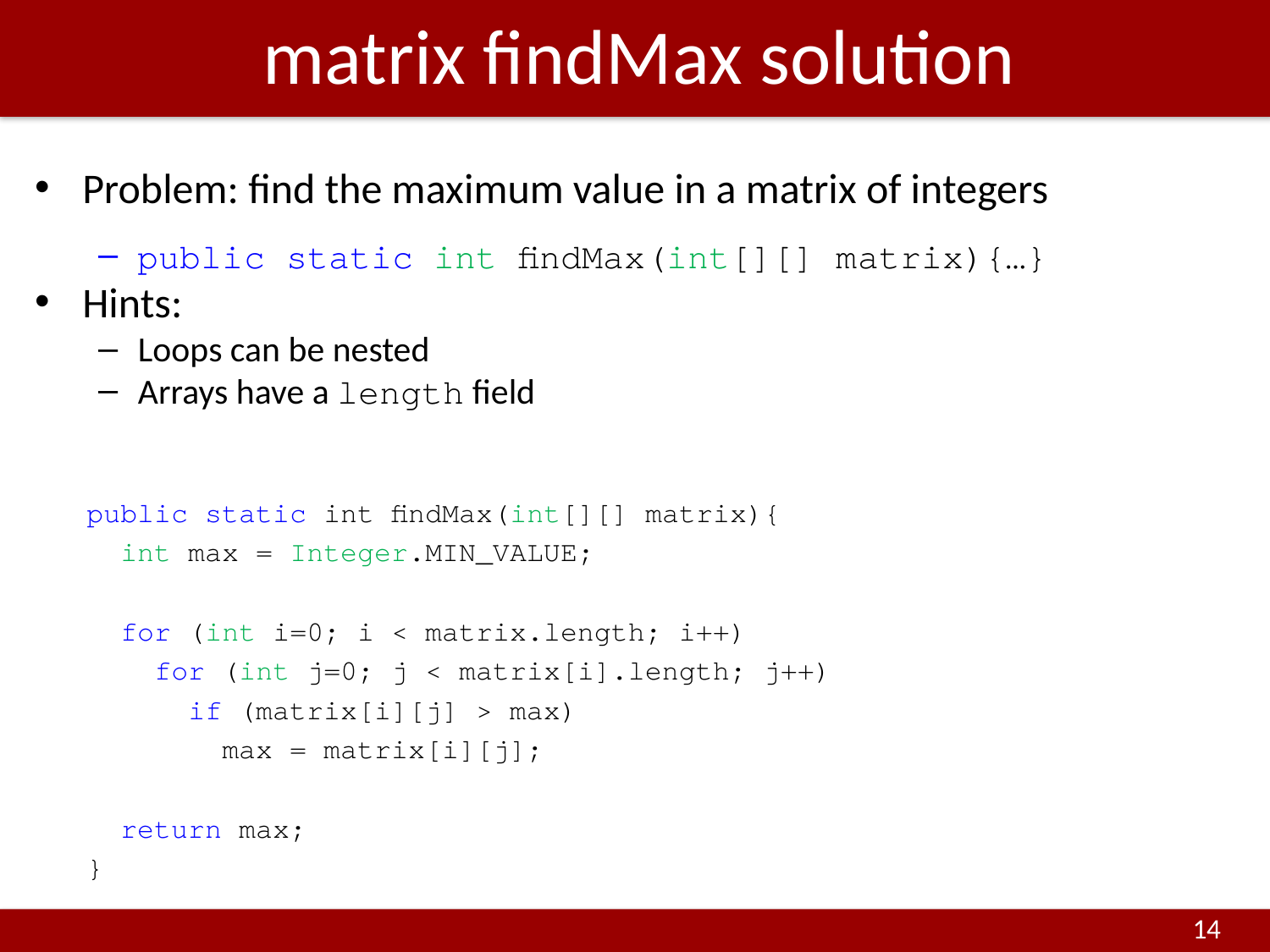

# matrix findMax solution
Problem: find the maximum value in a matrix of integers
public static int findMax(int[][] matrix){…}
Hints:
Loops can be nested
Arrays have a length field
public static int findMax(int[][] matrix){
  int max = Integer.MIN_VALUE;

  for (int i=0; i < matrix.length; i++)
    for (int j=0; j < matrix[i].length; j++)
      if (matrix[i][j] > max)
        max = matrix[i][j];

  return max;
}